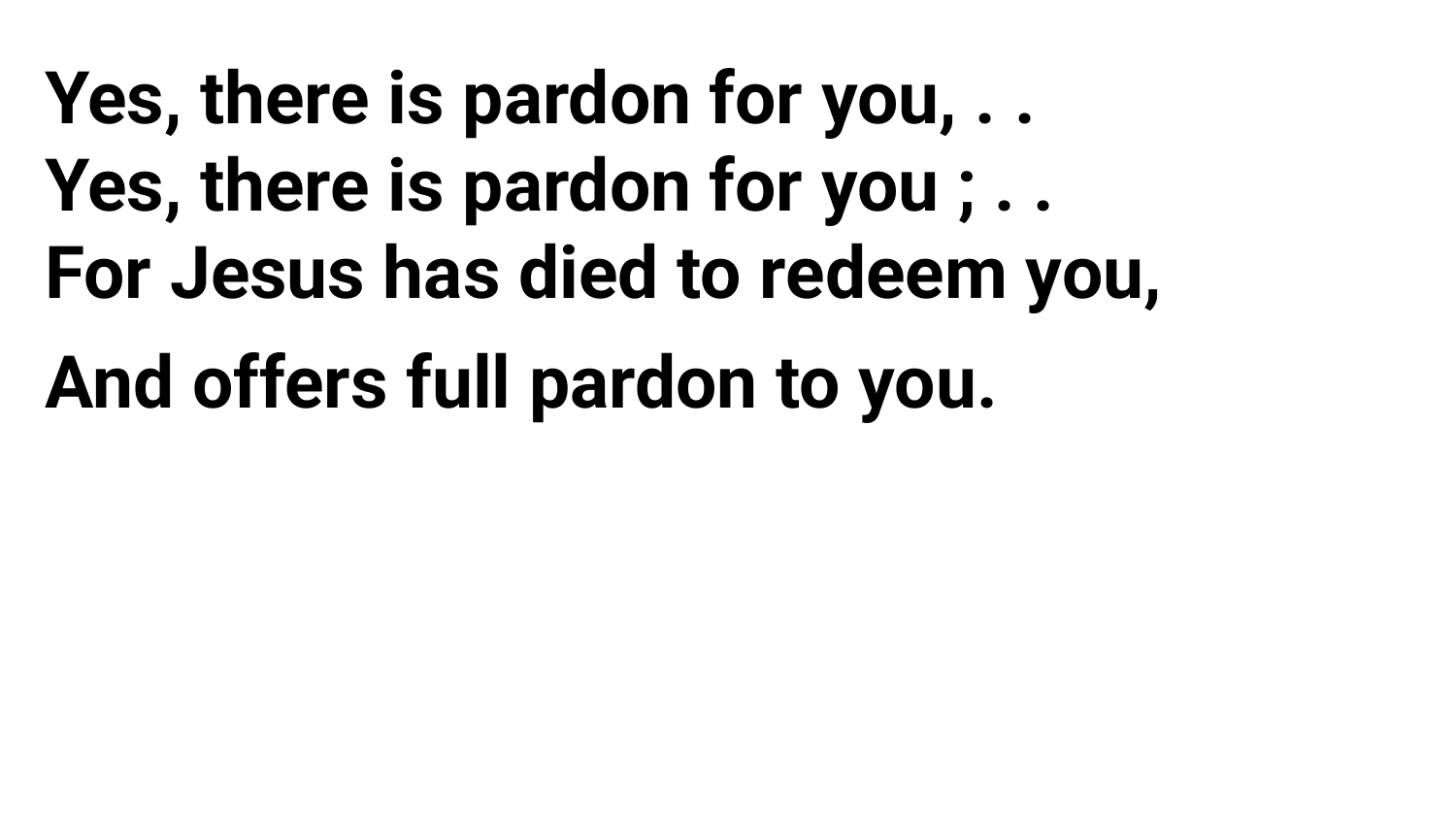

Yes, there is pardon for you, . .
Yes, there is pardon for you ; . .
For Jesus has died to redeem you,
And offers full pardon to you.